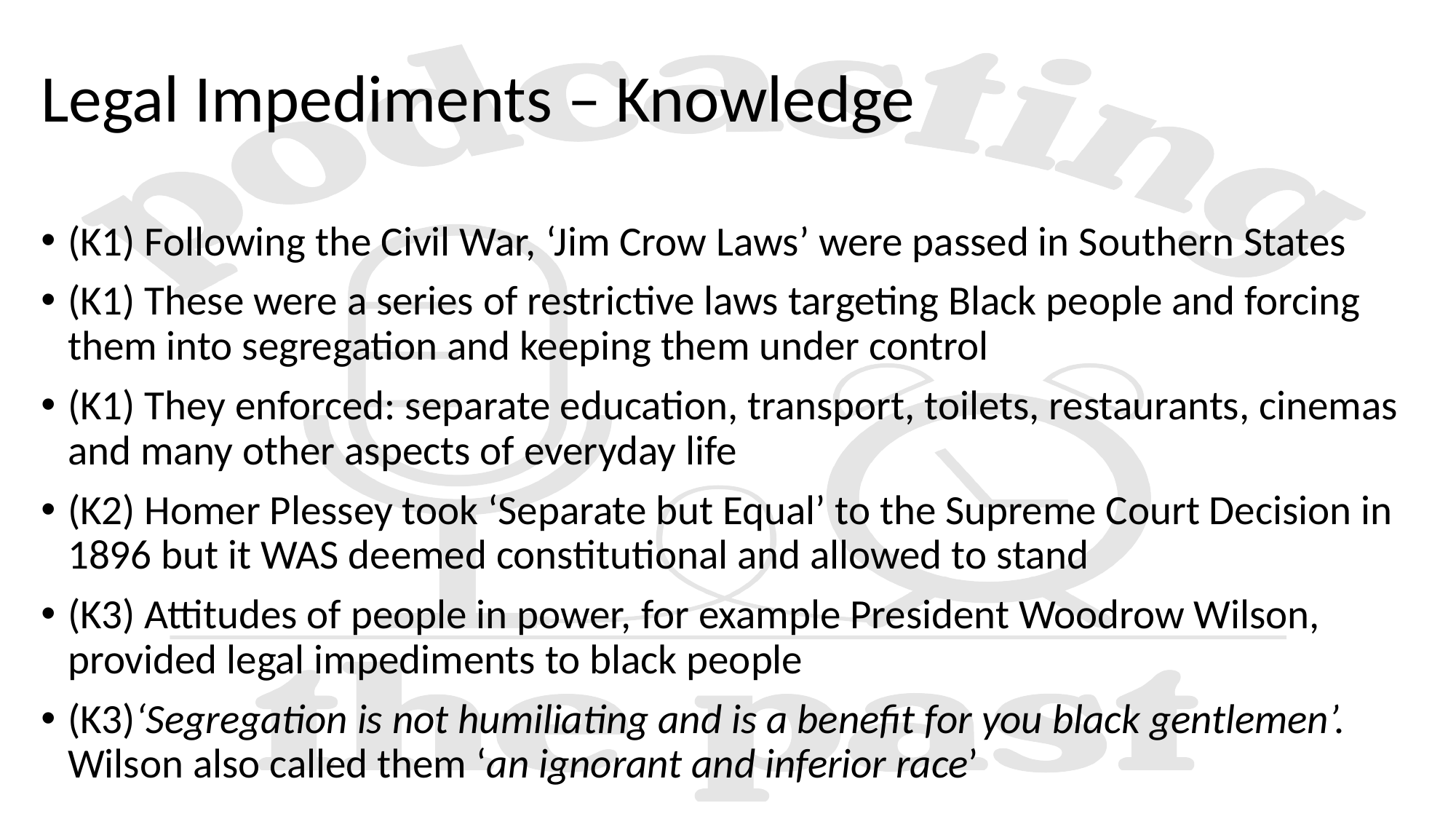

# Legal Impediments – Knowledge
(K1) Following the Civil War, ‘Jim Crow Laws’ were passed in Southern States
(K1) These were a series of restrictive laws targeting Black people and forcing them into segregation and keeping them under control
(K1) They enforced: separate education, transport, toilets, restaurants, cinemas and many other aspects of everyday life
(K2) Homer Plessey took ‘Separate but Equal’ to the Supreme Court Decision in 1896 but it WAS deemed constitutional and allowed to stand
(K3) Attitudes of people in power, for example President Woodrow Wilson, provided legal impediments to black people
(K3)‘Segregation is not humiliating and is a benefit for you black gentlemen’. Wilson also called them ‘an ignorant and inferior race’